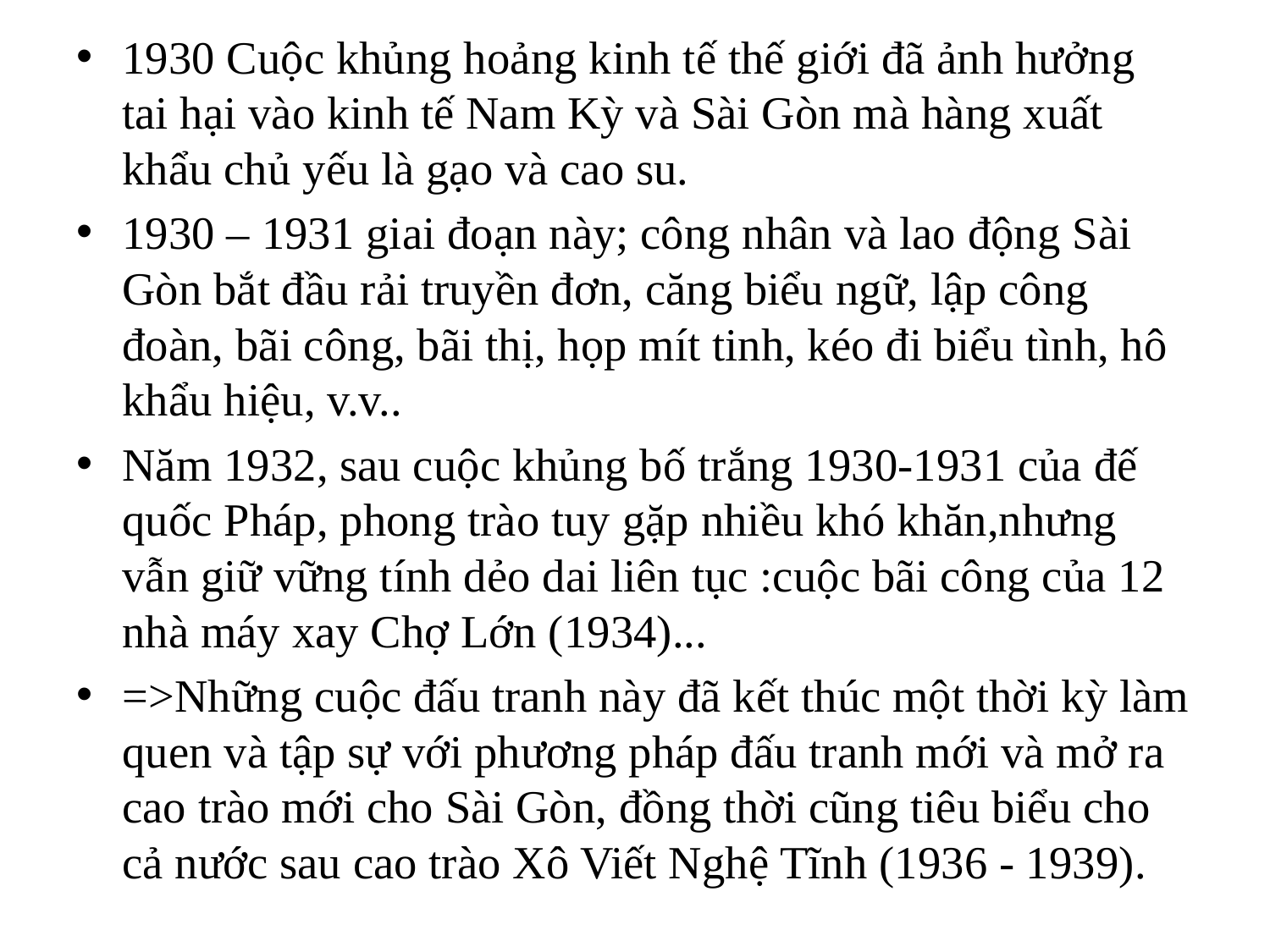

1930 Cuộc khủng hoảng kinh tế thế giới đã ảnh hưởng tai hại vào kinh tế Nam Kỳ và Sài Gòn mà hàng xuất khẩu chủ yếu là gạo và cao su.
1930 – 1931 giai đoạn này; công nhân và lao động Sài Gòn bắt đầu rải truyền đơn, căng biểu ngữ, lập công đoàn, bãi công, bãi thị, họp mít tinh, kéo đi biểu tình, hô khẩu hiệu, v.v..
Năm 1932, sau cuộc khủng bố trắng 1930-1931 của đế quốc Pháp, phong trào tuy gặp nhiều khó khăn,nhưng vẫn giữ vững tính dẻo dai liên tục :cuộc bãi công của 12 nhà máy xay Chợ Lớn (1934)...
=>Những cuộc đấu tranh này đã kết thúc một thời kỳ làm quen và tập sự với phương pháp đấu tranh mới và mở ra cao trào mới cho Sài Gòn, đồng thời cũng tiêu biểu cho cả nước sau cao trào Xô Viết Nghệ Tĩnh (1936 - 1939).